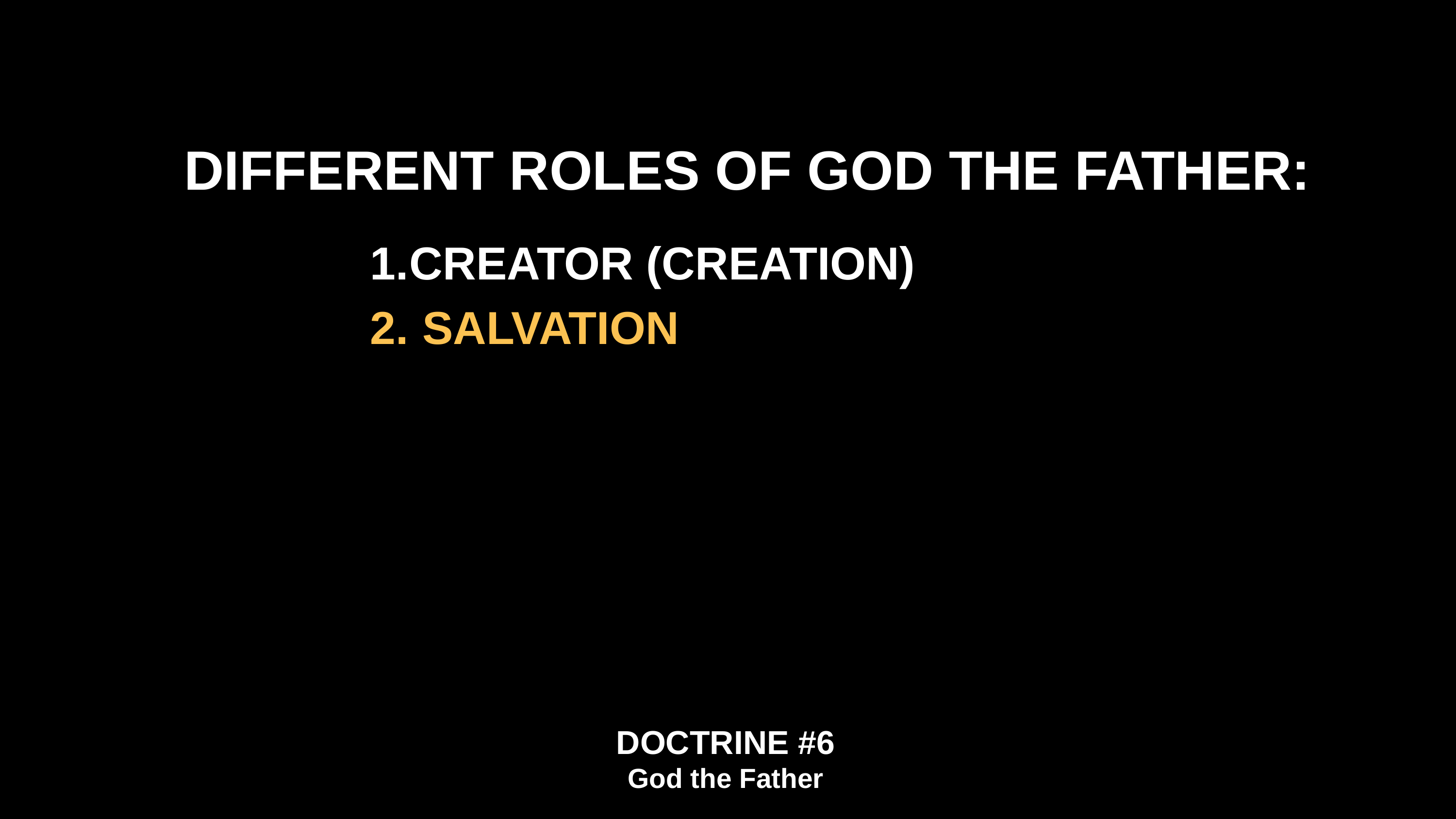

DIFFERENT ROLES OF GOD THE FATHER:
CREATOR (CREATION)
 SALVATION

DOCTRINE #6
God the Father